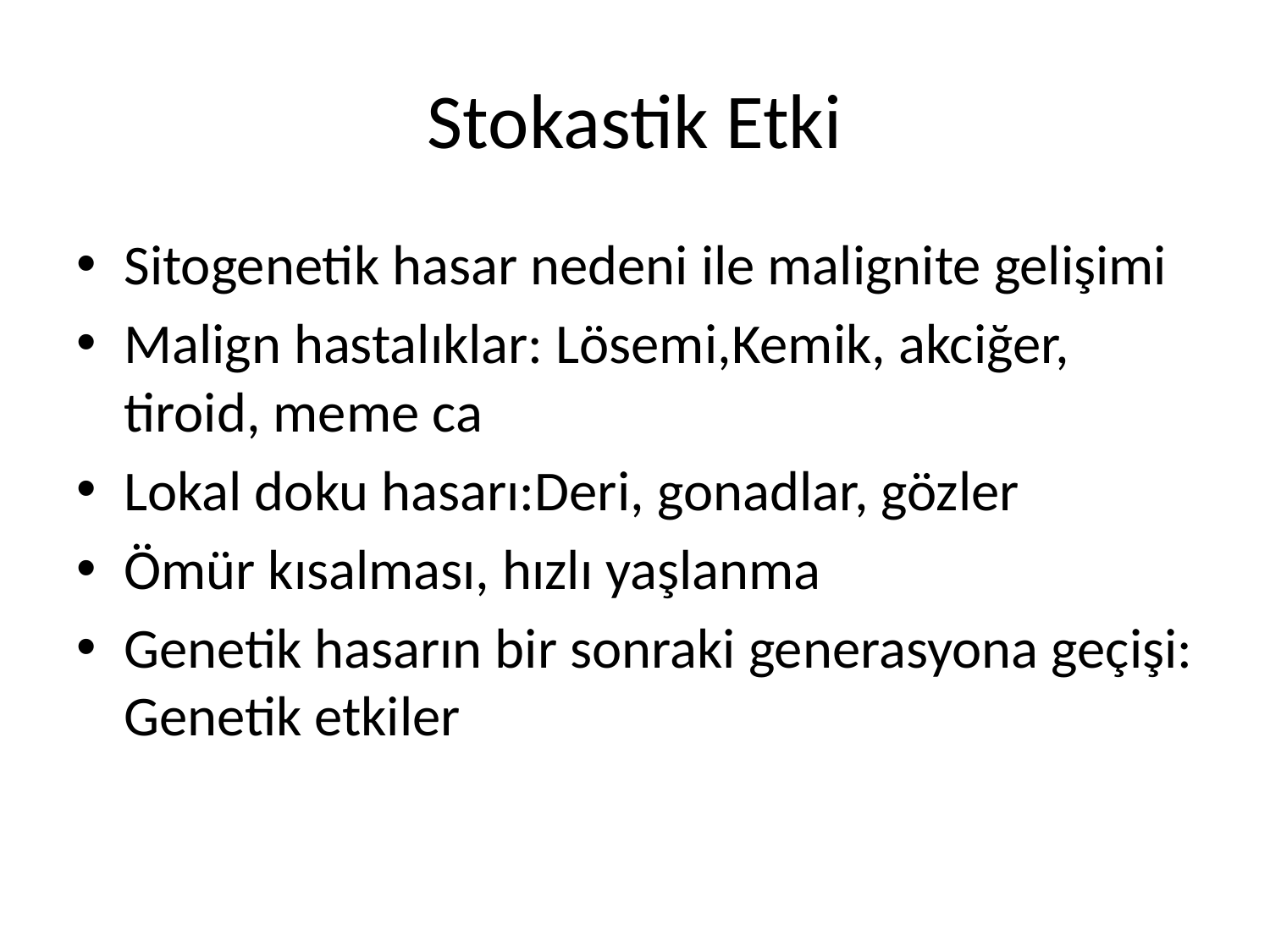

# Stokastik Etki
Sitogenetik hasar nedeni ile malignite gelişimi
Malign hastalıklar: Lösemi,Kemik, akciğer, tiroid, meme ca
Lokal doku hasarı:Deri, gonadlar, gözler
Ömür kısalması, hızlı yaşlanma
Genetik hasarın bir sonraki generasyona geçişi: Genetik etkiler